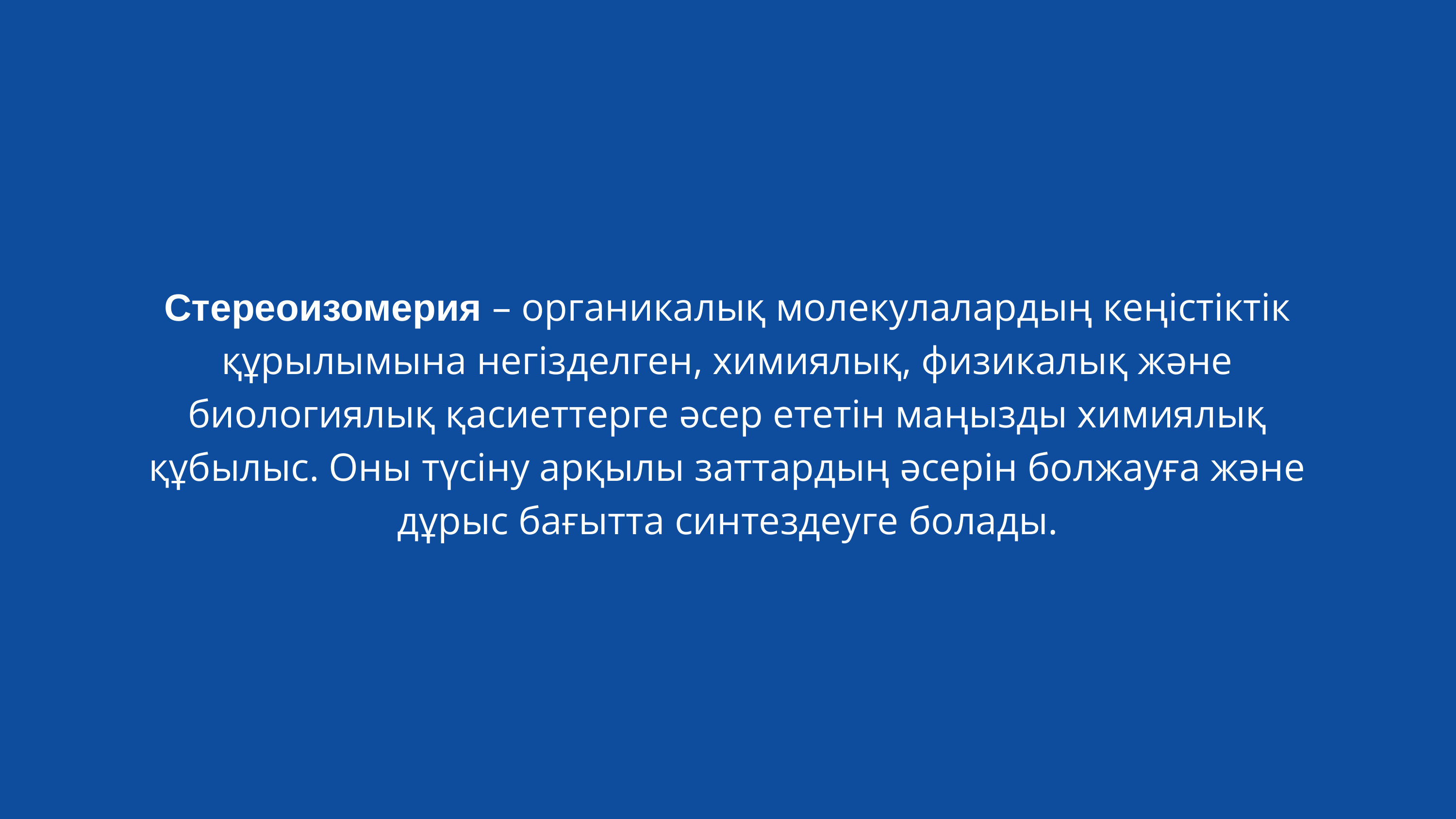

Стереоизомерия – органикалық молекулалардың кеңістіктік құрылымына негізделген, химиялық, физикалық және биологиялық қасиеттерге әсер ететін маңызды химиялық құбылыс. Оны түсіну арқылы заттардың әсерін болжауға және дұрыс бағытта синтездеуге болады.